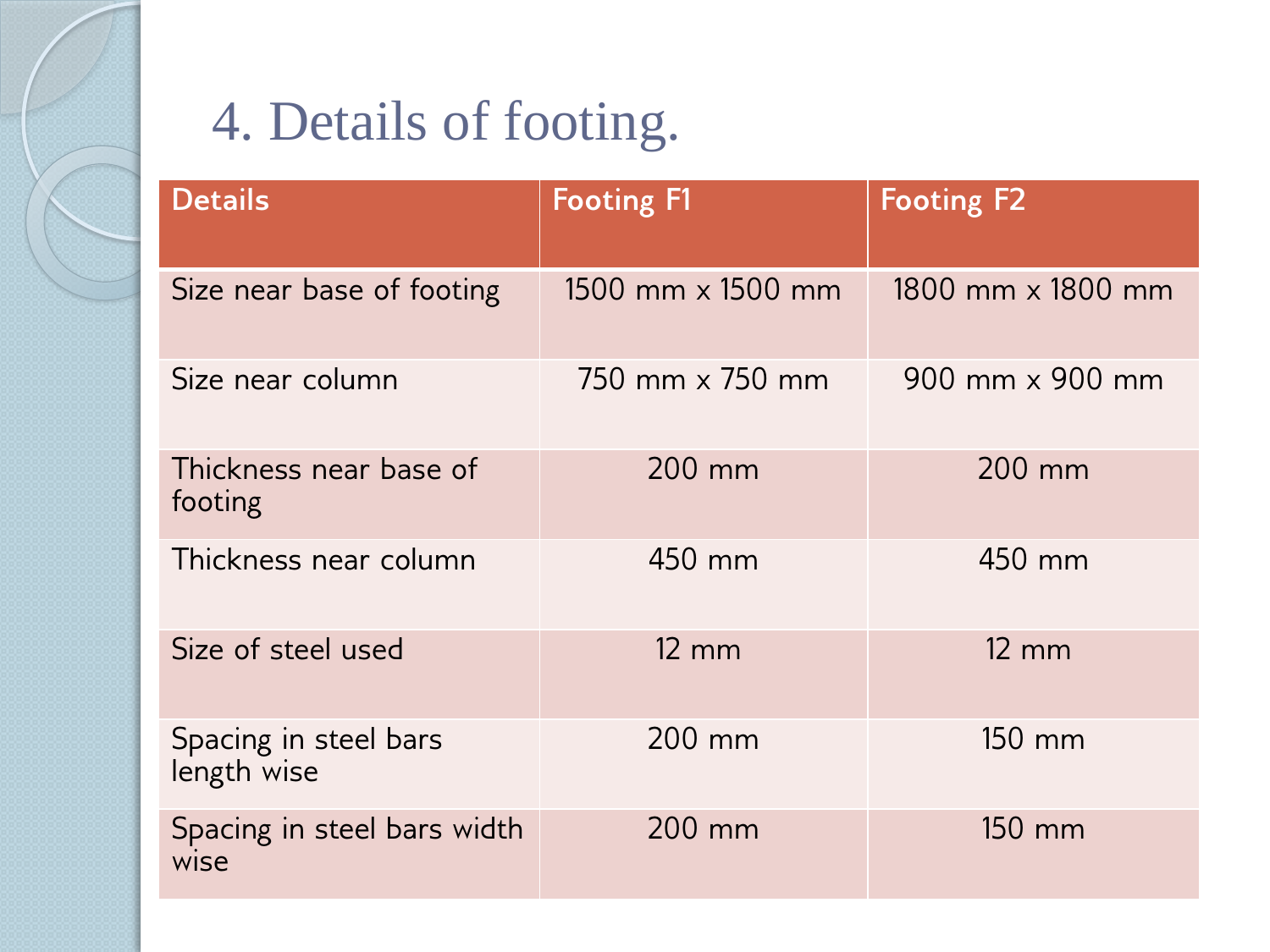

# 4. Details of footing.
| Details | Footing F1 | Footing F2 |
| --- | --- | --- |
| Size near base of footing | 1500 mm x 1500 mm | 1800 mm x 1800 mm |
| Size near column | 750 mm x 750 mm | 900 mm x 900 mm |
| Thickness near base of footing | 200 mm | 200 mm |
| Thickness near column | 450 mm | 450 mm |
| Size of steel used | 12 mm | 12 mm |
| Spacing in steel bars length wise | 200 mm | 150 mm |
| Spacing in steel bars width wise | 200 mm | 150 mm |